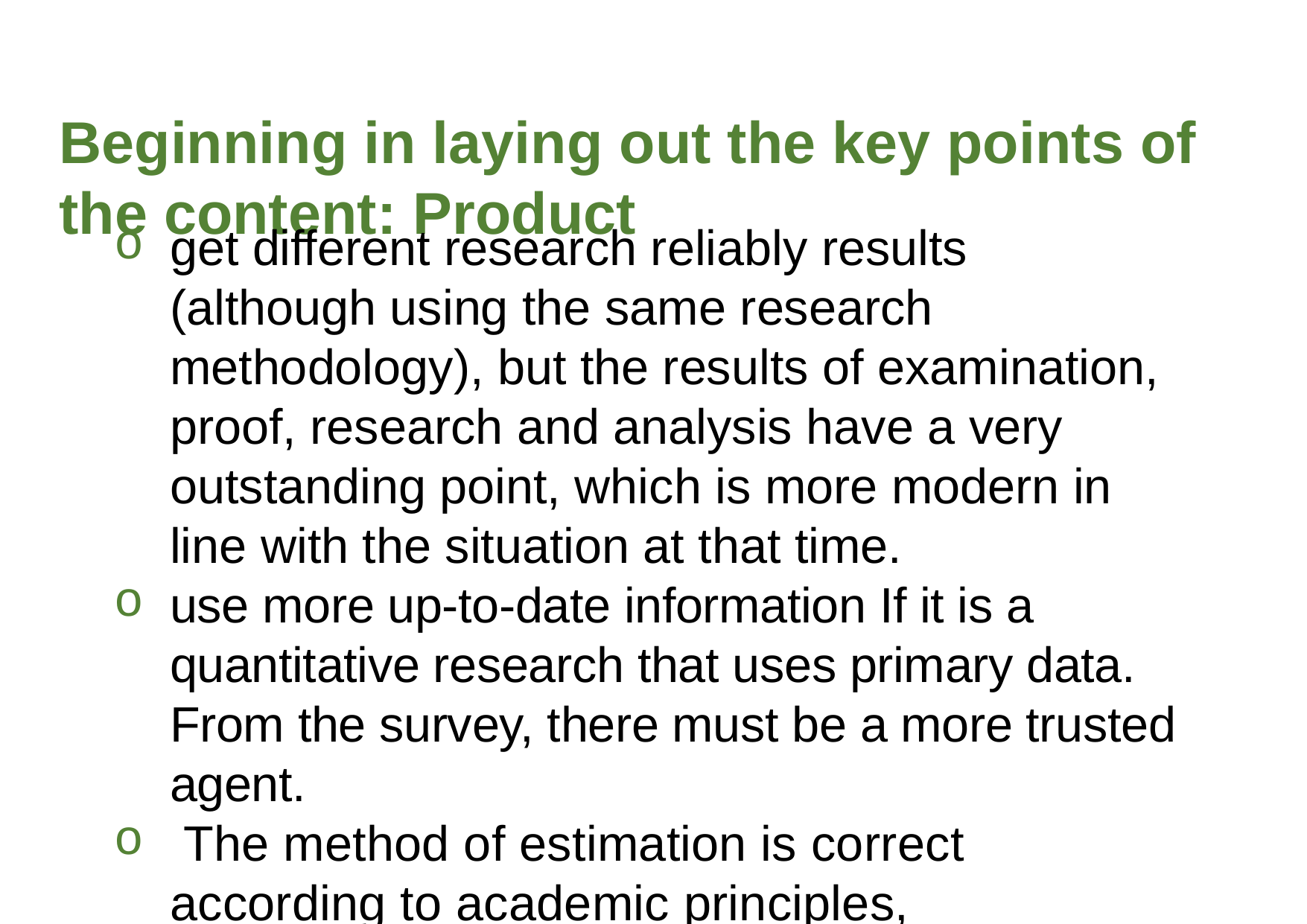

Beginning in laying out the key points of the content: Product
get different research reliably results (although using the same research methodology), but the results of examination, proof, research and analysis have a very outstanding point, which is more modern in line with the situation at that time.
use more up-to-date information If it is a quantitative research that uses primary data. From the survey, there must be a more trusted agent.
 The method of estimation is correct according to academic principles, interpretation and discussion are correct according to the principles in that science.